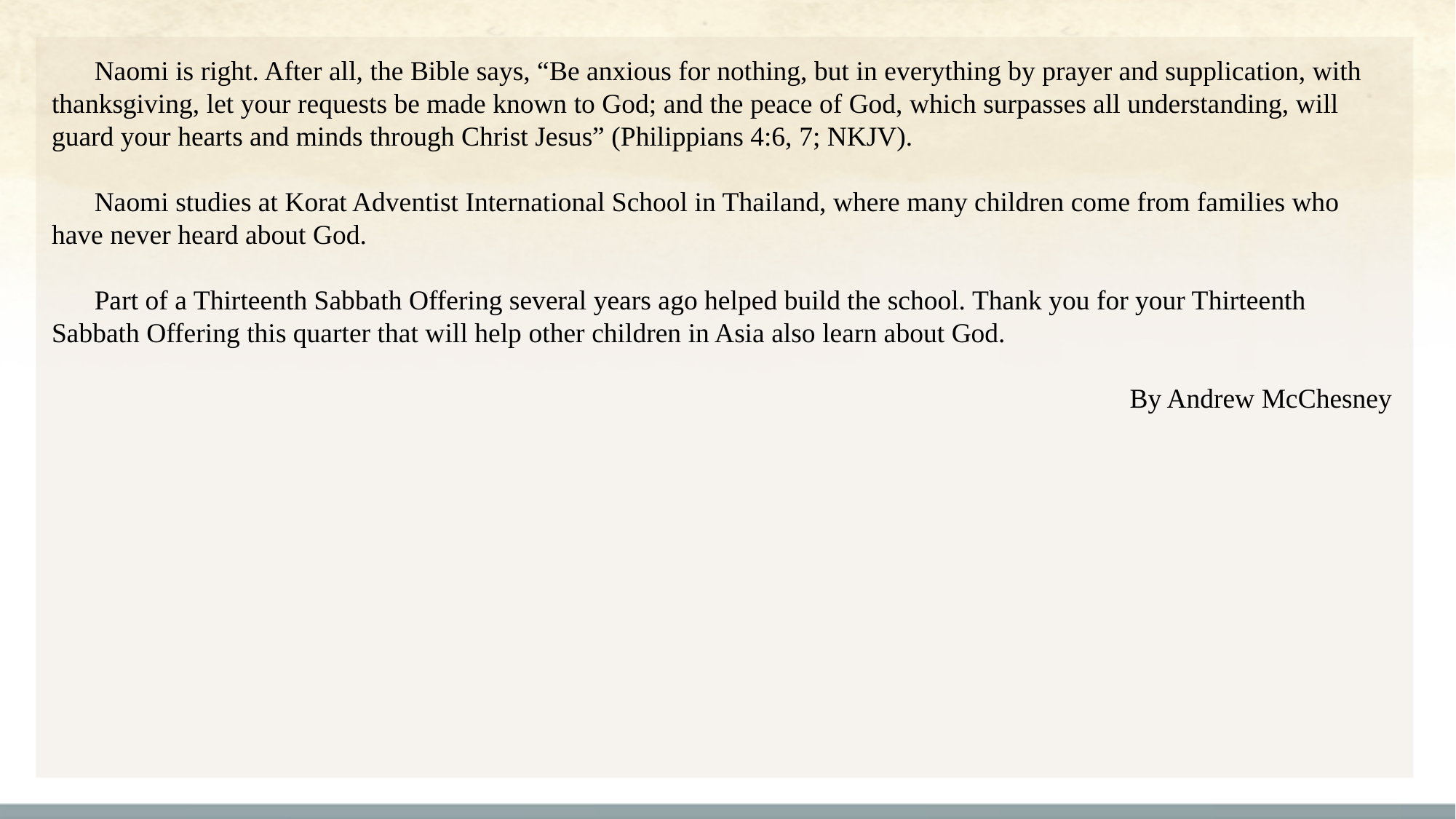

Naomi is right. After all, the Bible says, “Be anxious for nothing, but in everything by prayer and supplication, with thanksgiving, let your requests be made known to God; and the peace of God, which surpasses all understanding, will guard your hearts and minds through Christ Jesus” (Philippians 4:6, 7; NKJV).

Naomi studies at Korat Adventist International School in Thailand, where many children come from families who have never heard about God.

Part of a Thirteenth Sabbath Offering several years ago helped build the school. Thank you for your Thirteenth Sabbath Offering this quarter that will help other children in Asia also learn about God.

By Andrew McChesney